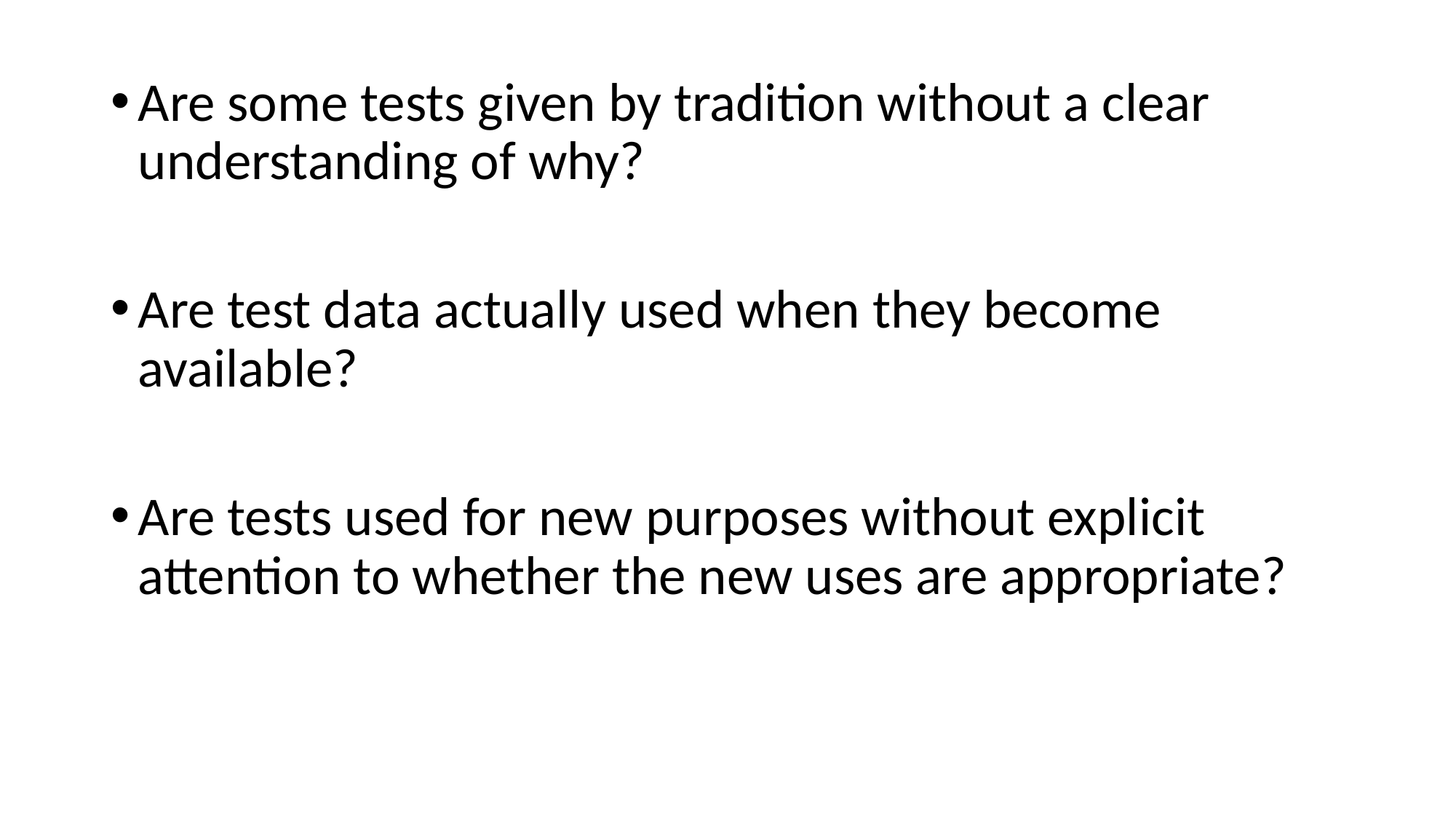

Are some tests given by tradition without a clear understanding of why?

Are test data actually used when they become available?

Are tests used for new purposes without explicit attention to whether the new uses are appropriate?